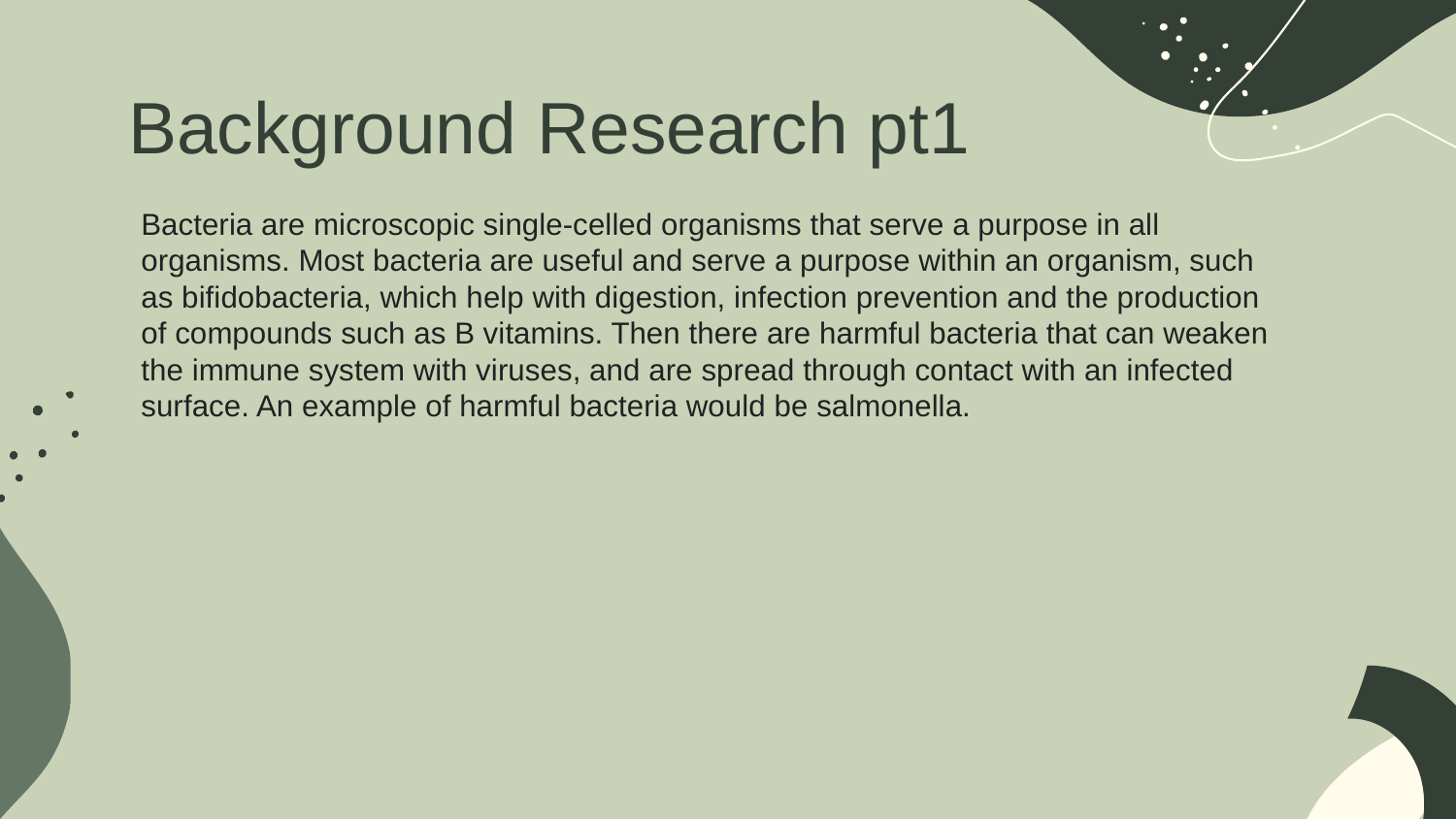

# Background Research pt1
Bacteria are microscopic single-celled organisms that serve a purpose in all organisms. Most bacteria are useful and serve a purpose within an organism, such as bifidobacteria, which help with digestion, infection prevention and the production of compounds such as B vitamins. Then there are harmful bacteria that can weaken the immune system with viruses, and are spread through contact with an infected surface. An example of harmful bacteria would be salmonella.